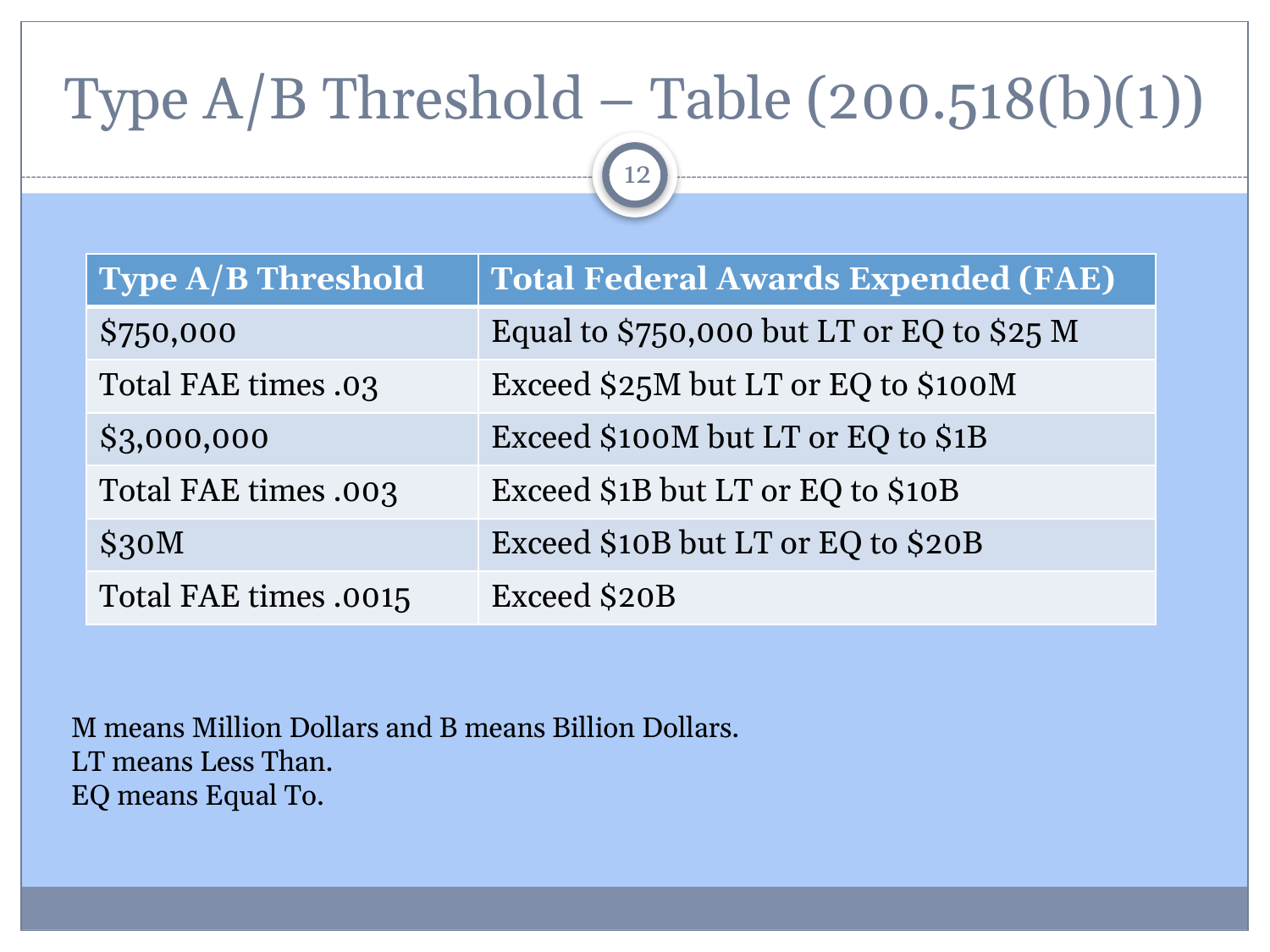

# Type A/B Threshold – Table (200.518(b)(1))
12
| Type A/B Threshold | Total Federal Awards Expended (FAE) |
| --- | --- |
| $750,000 | Equal to $750,000 but LT or EQ to $25 M |
| Total FAE times .03 | Exceed $25M but LT or EQ to $100M |
| $3,000,000 | Exceed $100M but LT or EQ to $1B |
| Total FAE times .003 | Exceed $1B but LT or EQ to $10B |
| $30M | Exceed $10B but LT or EQ to $20B |
| Total FAE times .0015 | Exceed $20B |
M means Million Dollars and B means Billion Dollars.
LT means Less Than.
EQ means Equal To.